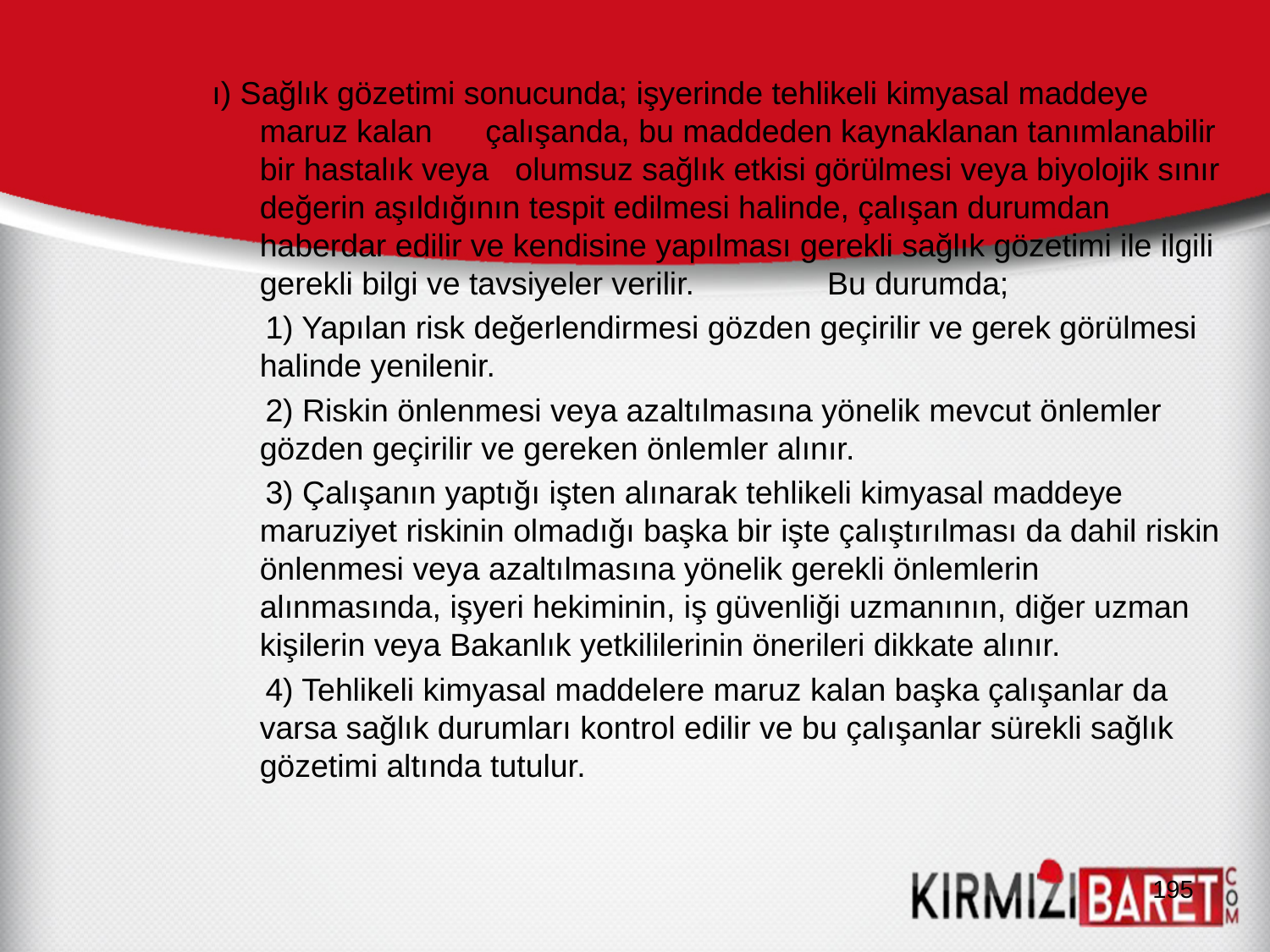

ı) Sağlık gözetimi sonucunda; işyerinde tehlikeli kimyasal maddeye maruz kalan      çalışanda, bu maddeden kaynaklanan tanımlanabilir bir hastalık veya   olumsuz sağlık etkisi görülmesi veya biyolojik sınır değerin aşıldığının tespit edilmesi halinde, çalışan durumdan haberdar edilir ve kendisine yapılması gerekli sağlık gözetimi ile ilgili gerekli bilgi ve tavsiyeler verilir.               Bu durumda;
      1) Yapılan risk değerlendirmesi gözden geçirilir ve gerek görülmesi halinde yenilenir.
      2) Riskin önlenmesi veya azaltılmasına yönelik mevcut önlemler gözden geçirilir ve gereken önlemler alınır.
      3) Çalışanın yaptığı işten alınarak tehlikeli kimyasal maddeye maruziyet riskinin olmadığı başka bir işte çalıştırılması da dahil riskin önlenmesi veya azaltılmasına yönelik gerekli önlemlerin alınmasında, işyeri hekiminin, iş güvenliği uzmanının, diğer uzman kişilerin veya Bakanlık yetkililerinin önerileri dikkate alınır.
      4) Tehlikeli kimyasal maddelere maruz kalan başka çalışanlar da varsa sağlık durumları kontrol edilir ve bu çalışanlar sürekli sağlık gözetimi altında tutulur.

195